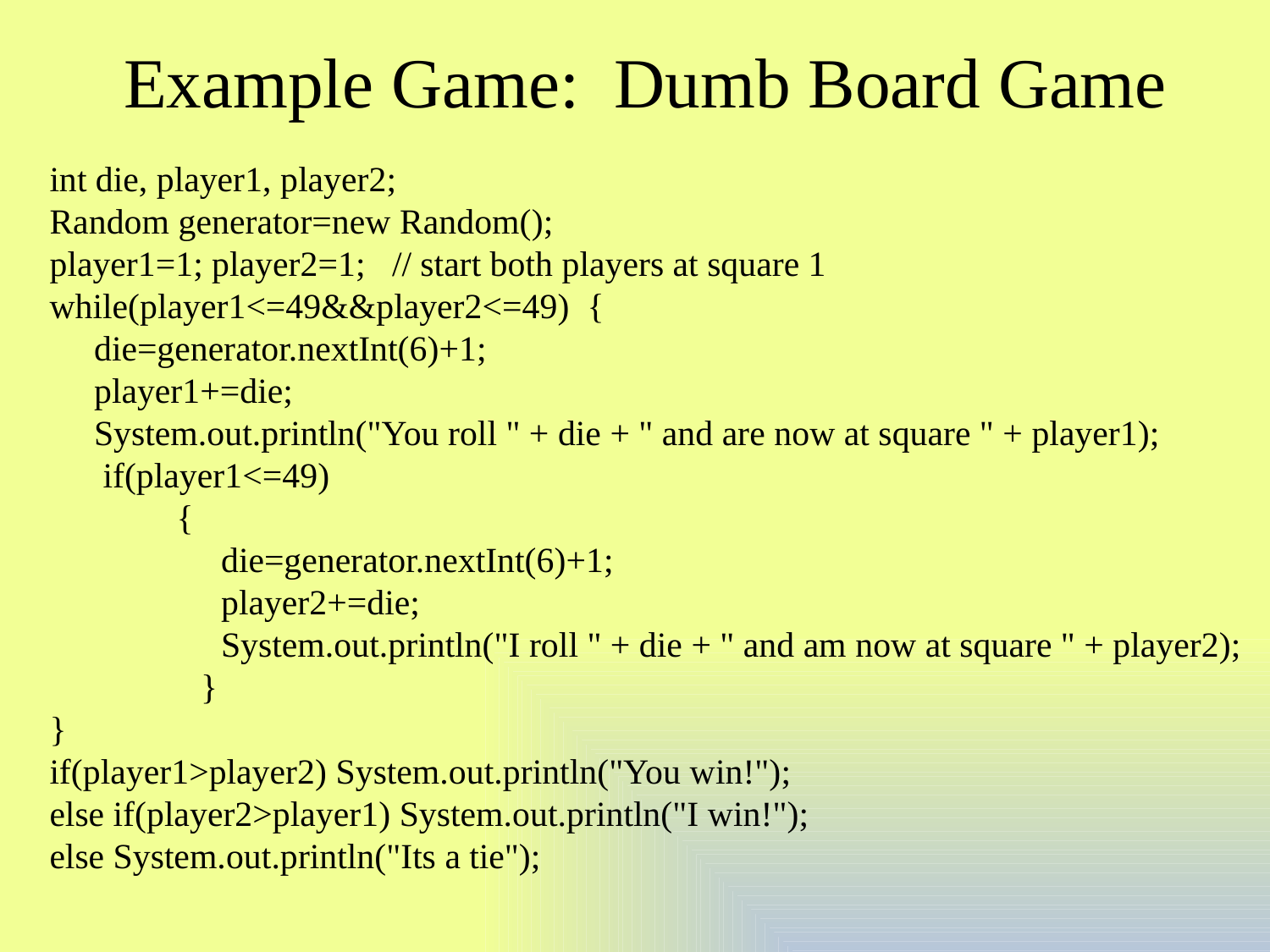

# Example Game:  Dumb Board Game
int die, player1, player2;
Random generator=new Random();
player1=1; player2=1;   // start both players at square 1
while(player1<=49&&player2<=49)  {
     die=generator.nextInt(6)+1;
     player1+=die;
     System.out.println("You roll " + die + " and are now at square " + player1);
      if(player1<=49)
 	{
	     die=generator.nextInt(6)+1;
	     player2+=die;
	     System.out.println("I roll " + die + " and am now at square " + player2);
                 }
}
if(player1>player2) System.out.println("You win!");
else if(player2>player1) System.out.println("I win!");
else System.out.println("Its a tie");